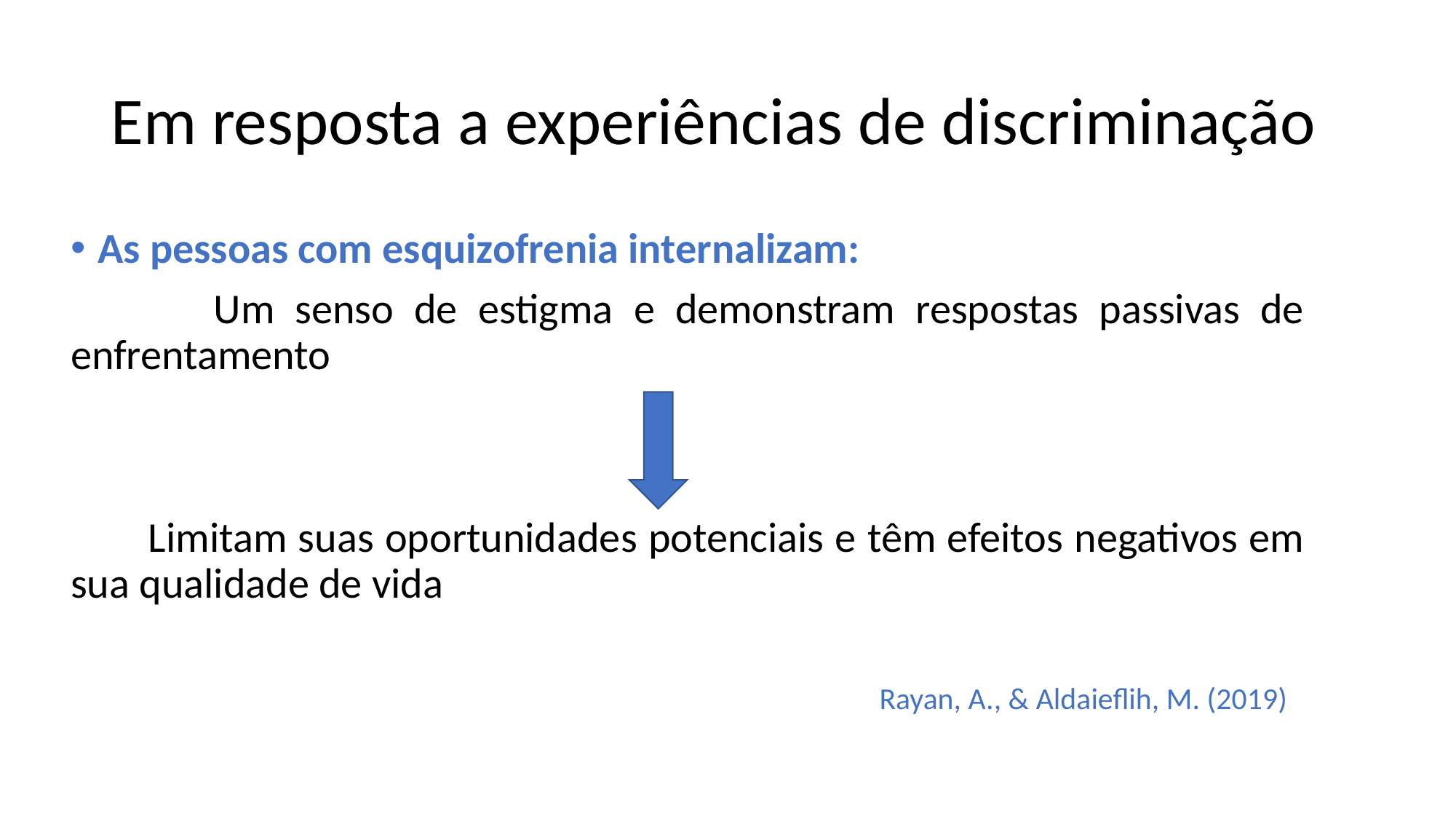

# Em resposta a experiências de discriminação
As pessoas com esquizofrenia internalizam:
       Um senso de estigma e demonstram respostas passivas de enfrentamento

       Limitam suas oportunidades potenciais e têm efeitos negativos em sua qualidade de vida

                                                                                                                     Rayan, A., & Aldaieflih, M. (2019)